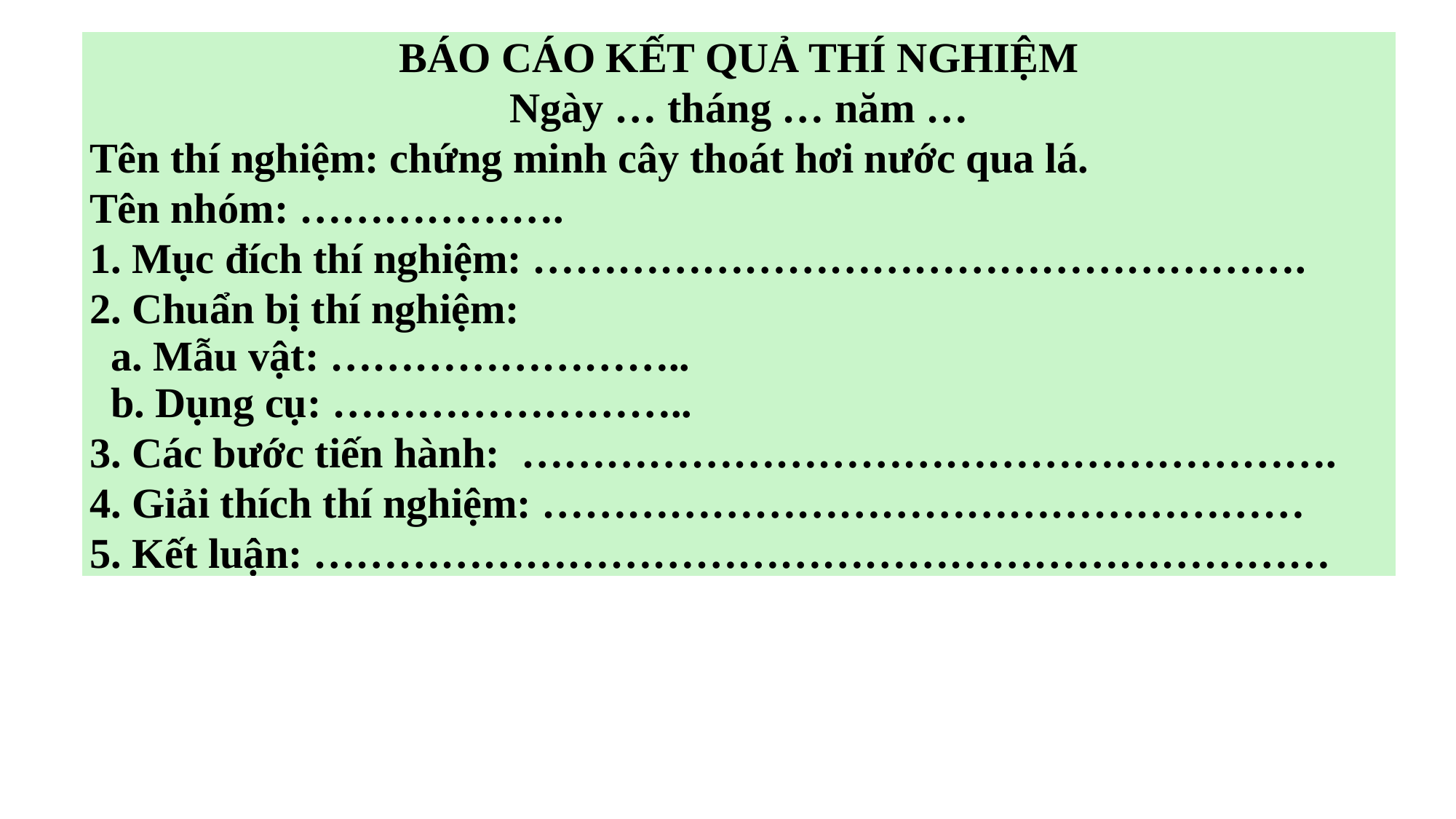

| BÁO CÁO KẾT QUẢ THÍ NGHIỆM Ngày … tháng … năm … Tên thí nghiệm: chứng minh cây thoát hơi nước qua lá. Tên nhóm: ………………. 1. Mục đích thí nghiệm: ………………………………………………. 2. Chuẩn bị thí nghiệm: a. Mẫu vật: …………………….. b. Dụng cụ: …………………….. 3. Các bước tiến hành: …………………………………………………. 4. Giải thích thí nghiệm: ……………………………………………… 5. Kết luận: ……………………………………………………………… |
| --- |